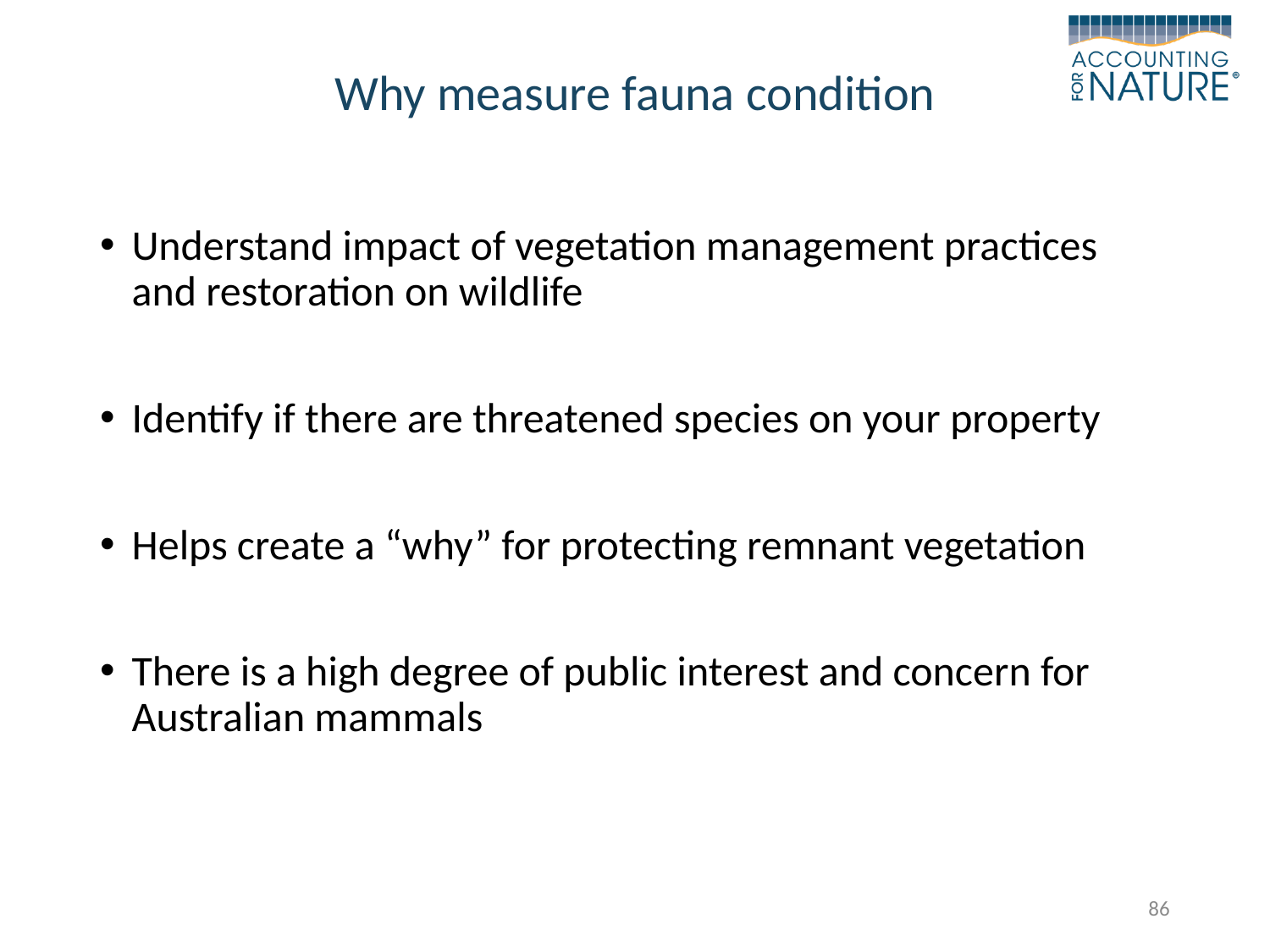

# Why measure fauna condition
Understand impact of vegetation management practices and restoration on wildlife

Identify if there are threatened species on your property

Helps create a “why” for protecting remnant vegetation

There is a high degree of public interest and concern for Australian mammals

86